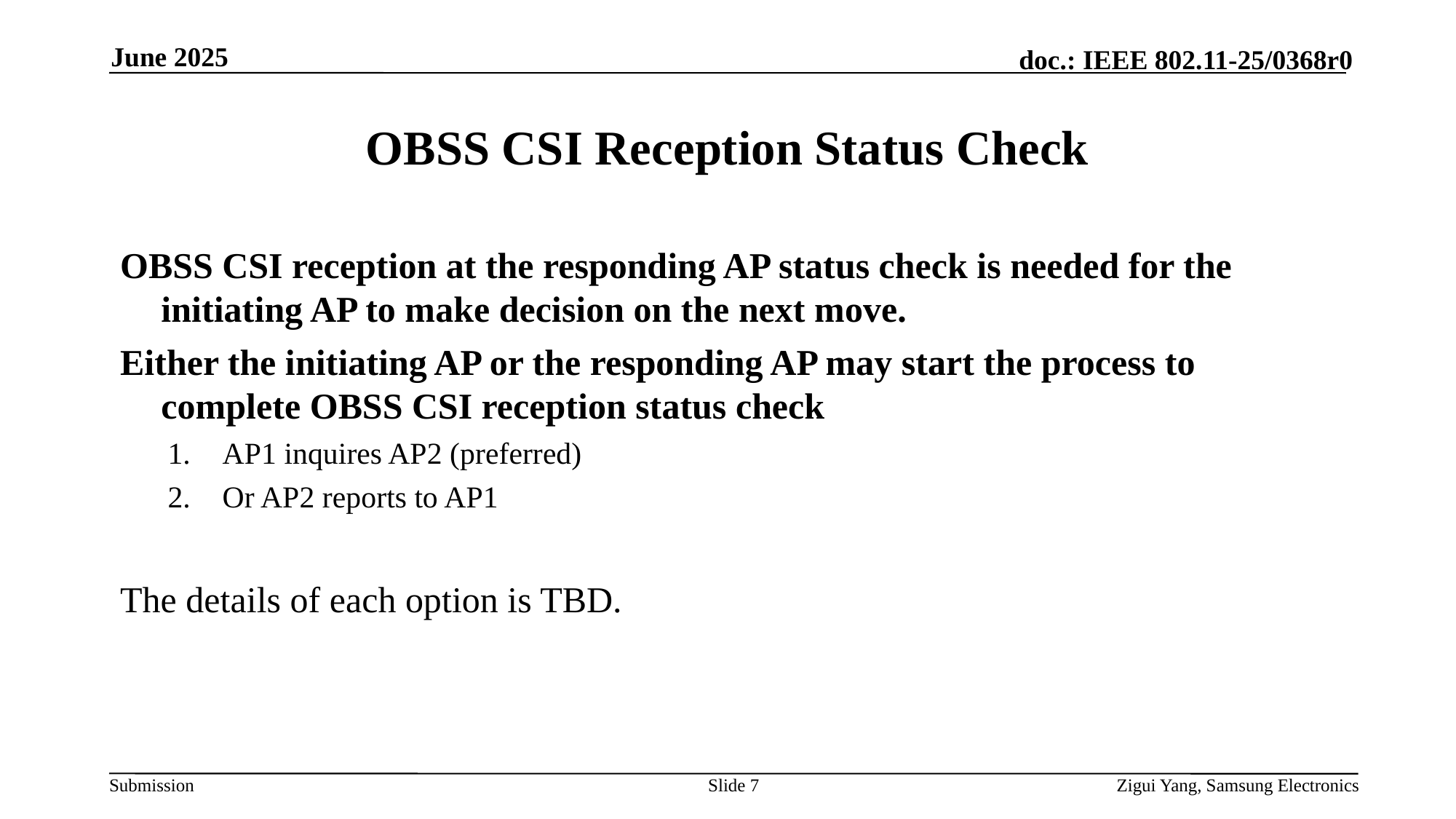

June 2025
# OBSS CSI Reception Status Check
OBSS CSI reception at the responding AP status check is needed for the initiating AP to make decision on the next move.
Either the initiating AP or the responding AP may start the process to complete OBSS CSI reception status check
AP1 inquires AP2 (preferred)
Or AP2 reports to AP1

The details of each option is TBD.
Slide 7
Zigui Yang, Samsung Electronics